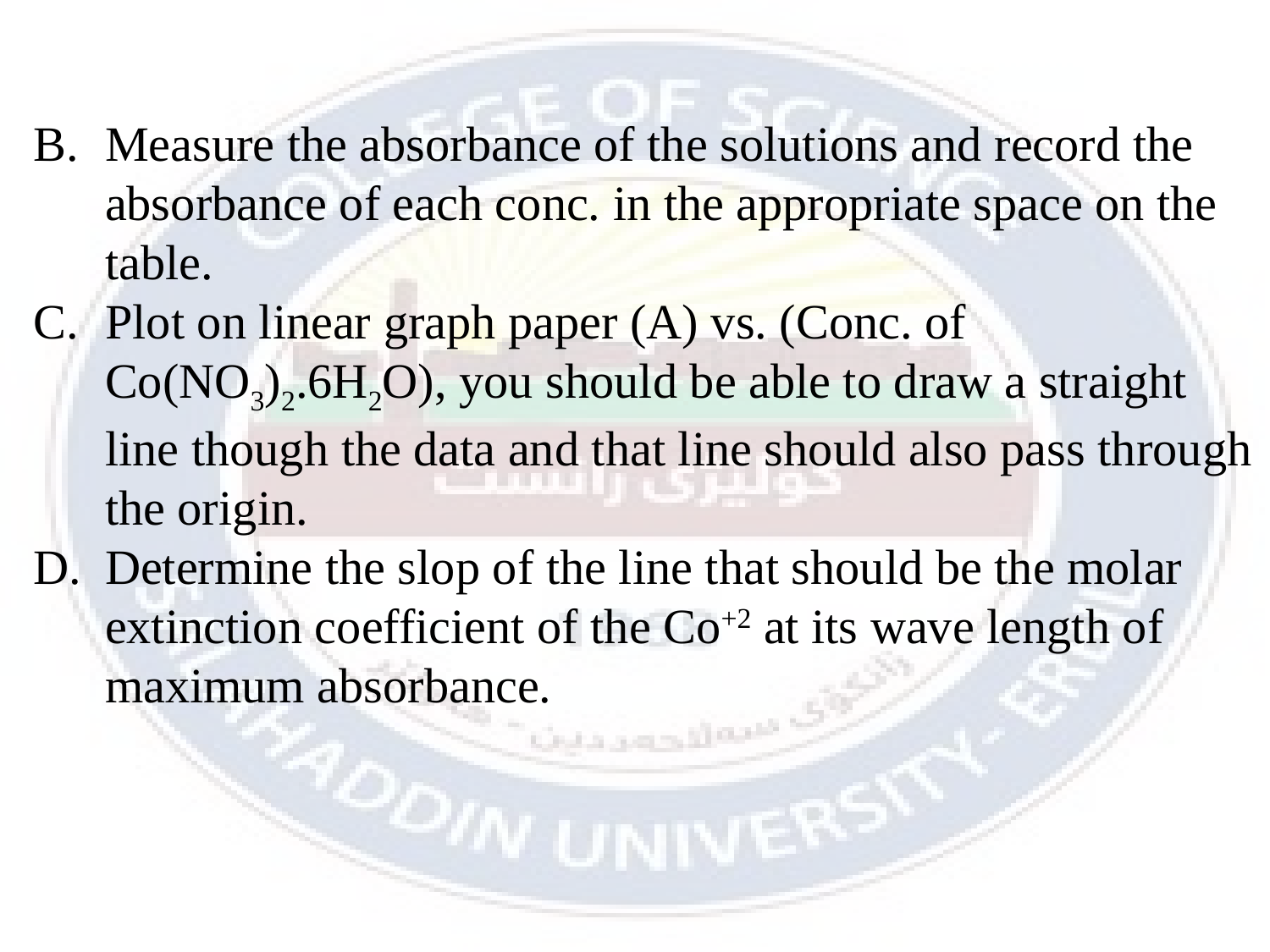

Measure the absorbance of the solutions and record the absorbance of each conc. in the appropriate space on the table.
Plot on linear graph paper (A) vs. (Conc. of Co(NO3)2.6H2O), you should be able to draw a straight line though the data and that line should also pass through the origin.
Determine the slop of the line that should be the molar extinction coefficient of the Co+2 at its wave length of maximum absorbance.